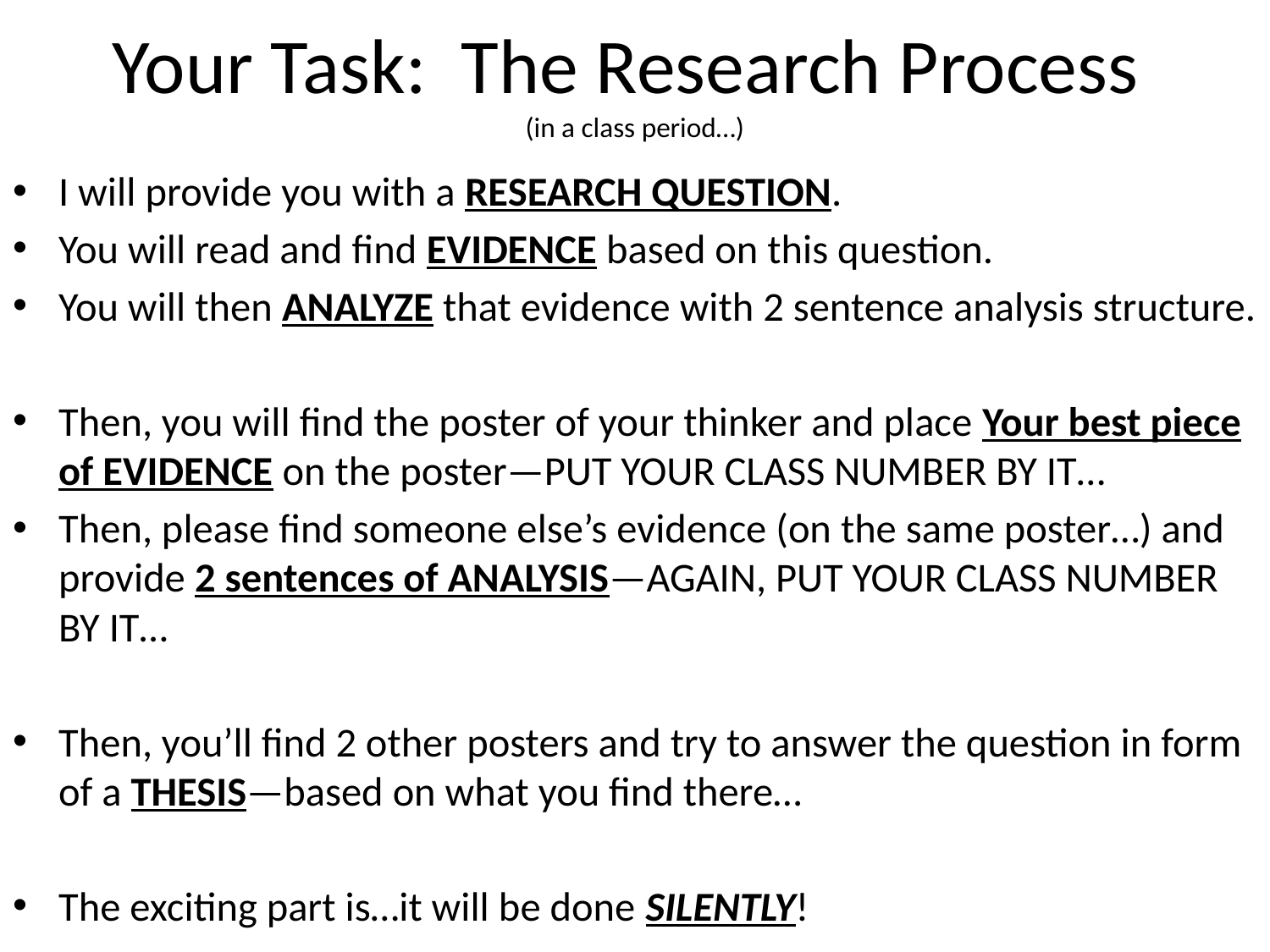

# Your Task:  The Research Process (in a class period…)
I will provide you with a RESEARCH QUESTION.
You will read and find EVIDENCE based on this question.
You will then ANALYZE that evidence with 2 sentence analysis structure.

Then, you will find the poster of your thinker and place Your best piece of EVIDENCE on the poster—PUT YOUR CLASS NUMBER BY IT…
Then, please find someone else’s evidence (on the same poster…) and provide 2 sentences of ANALYSIS—AGAIN, PUT YOUR CLASS NUMBER BY IT…

Then, you’ll find 2 other posters and try to answer the question in form of a THESIS—based on what you find there…

The exciting part is…it will be done SILENTLY!